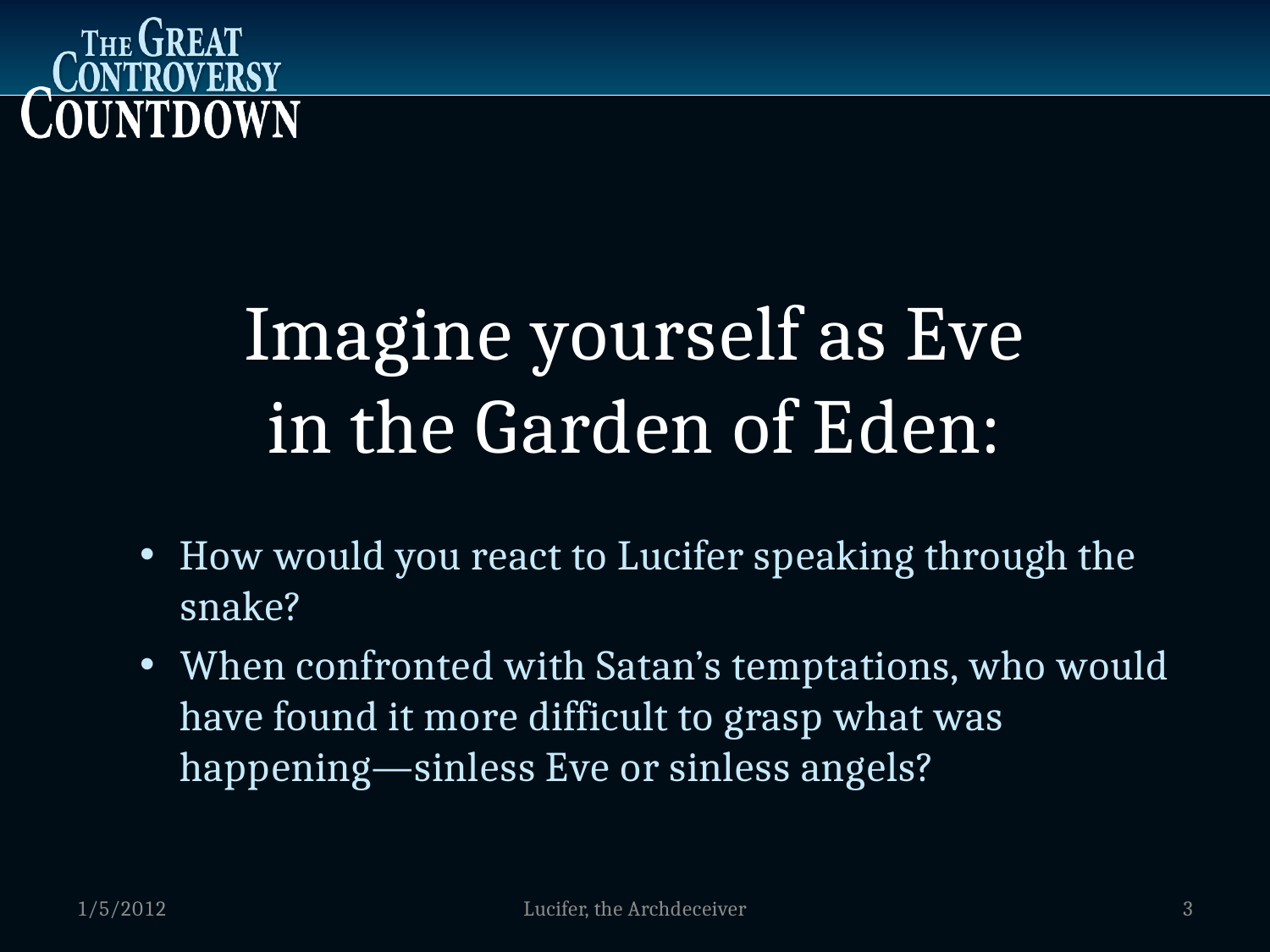

Imagine yourself as Eve
in the Garden of Eden:

How would you react to Lucifer speaking through the snake?
When confronted with Satan’s temptations, who would have found it more difficult to grasp what was happening—sinless Eve or sinless angels?
1/5/2012
Lucifer, the Archdeceiver
3